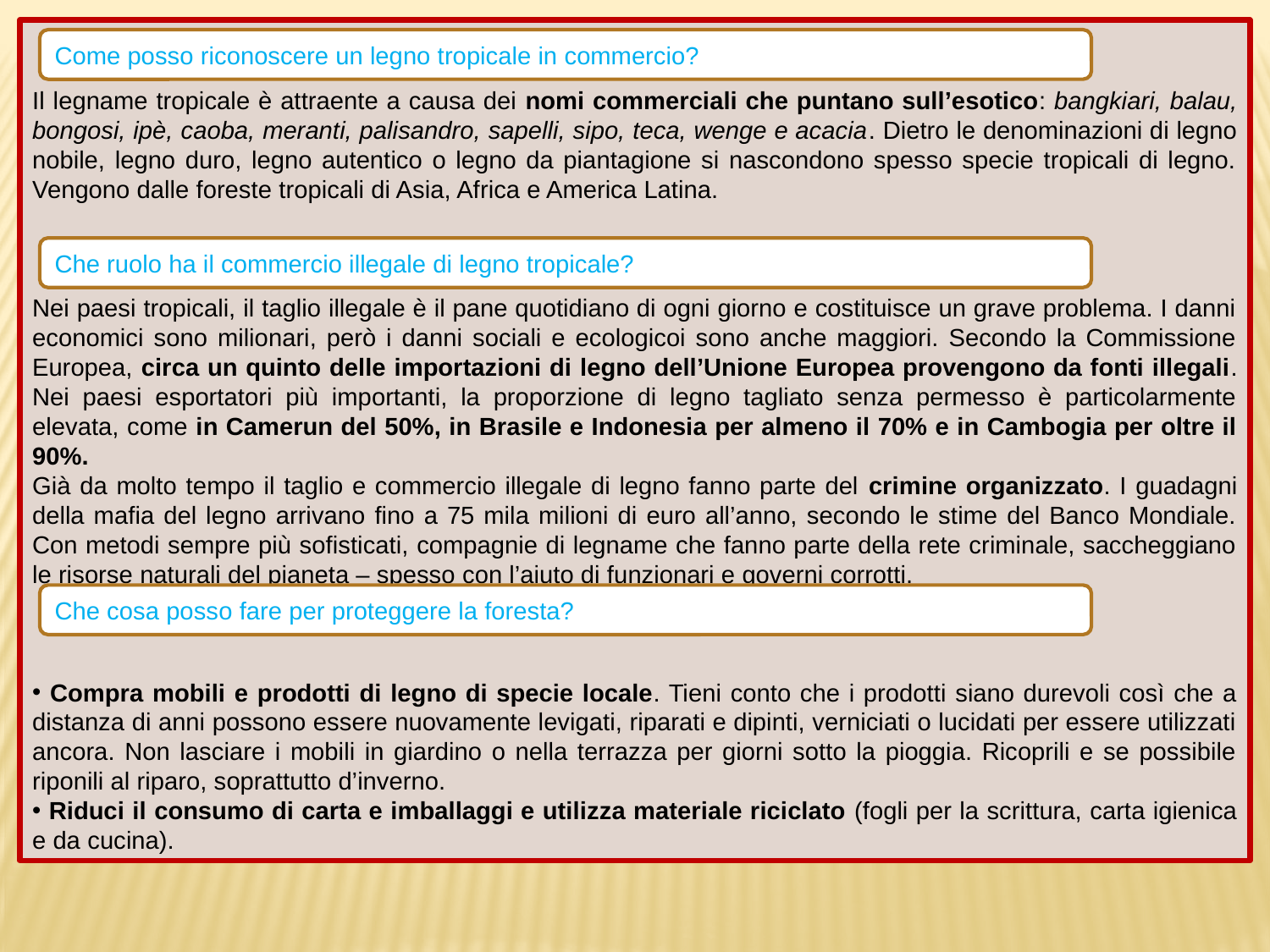

Il legname tropicale è attraente a causa dei nomi commerciali che puntano sull’esotico: bangkiari, balau, bongosi, ipè, caoba, meranti, palisandro, sapelli, sipo, teca, wenge e acacia. Dietro le denominazioni di legno nobile, legno duro, legno autentico o legno da piantagione si nascondono spesso specie tropicali di legno. Vengono dalle foreste tropicali di Asia, Africa e America Latina.

Nei paesi tropicali, il taglio illegale è il pane quotidiano di ogni giorno e costituisce un grave problema. I danni economici sono milionari, però i danni sociali e ecologicoi sono anche maggiori. Secondo la Commissione Europea, circa un quinto delle importazioni di legno dell’Unione Europea provengono da fonti illegali. Nei paesi esportatori più importanti, la proporzione di legno tagliato senza permesso è particolarmente elevata, come in Camerun del 50%, in Brasile e Indonesia per almeno il 70% e in Cambogia per oltre il 90%.
Già da molto tempo il taglio e commercio illegale di legno fanno parte del crimine organizzato. I guadagni della mafia del legno arrivano fino a 75 mila milioni di euro all’anno, secondo le stime del Banco Mondiale. Con metodi sempre più sofisticati, compagnie di legname che fanno parte della rete criminale, saccheggiano le risorse naturali del pianeta – spesso con l’aiuto di funzionari e governi corrotti.

 Compra mobili e prodotti di legno di specie locale. Tieni conto che i prodotti siano durevoli così che a distanza di anni possono essere nuovamente levigati, riparati e dipinti, verniciati o lucidati per essere utilizzati ancora. Non lasciare i mobili in giardino o nella terrazza per giorni sotto la pioggia. Ricoprili e se possibile riponili al riparo, soprattutto d’inverno.
 Riduci il consumo di carta e imballaggi e utilizza materiale riciclato (fogli per la scrittura, carta igienica e da cucina).
Come posso riconoscere un legno tropicale in commercio?
Che ruolo ha il commercio illegale di legno tropicale?
Che cosa posso fare per proteggere la foresta?